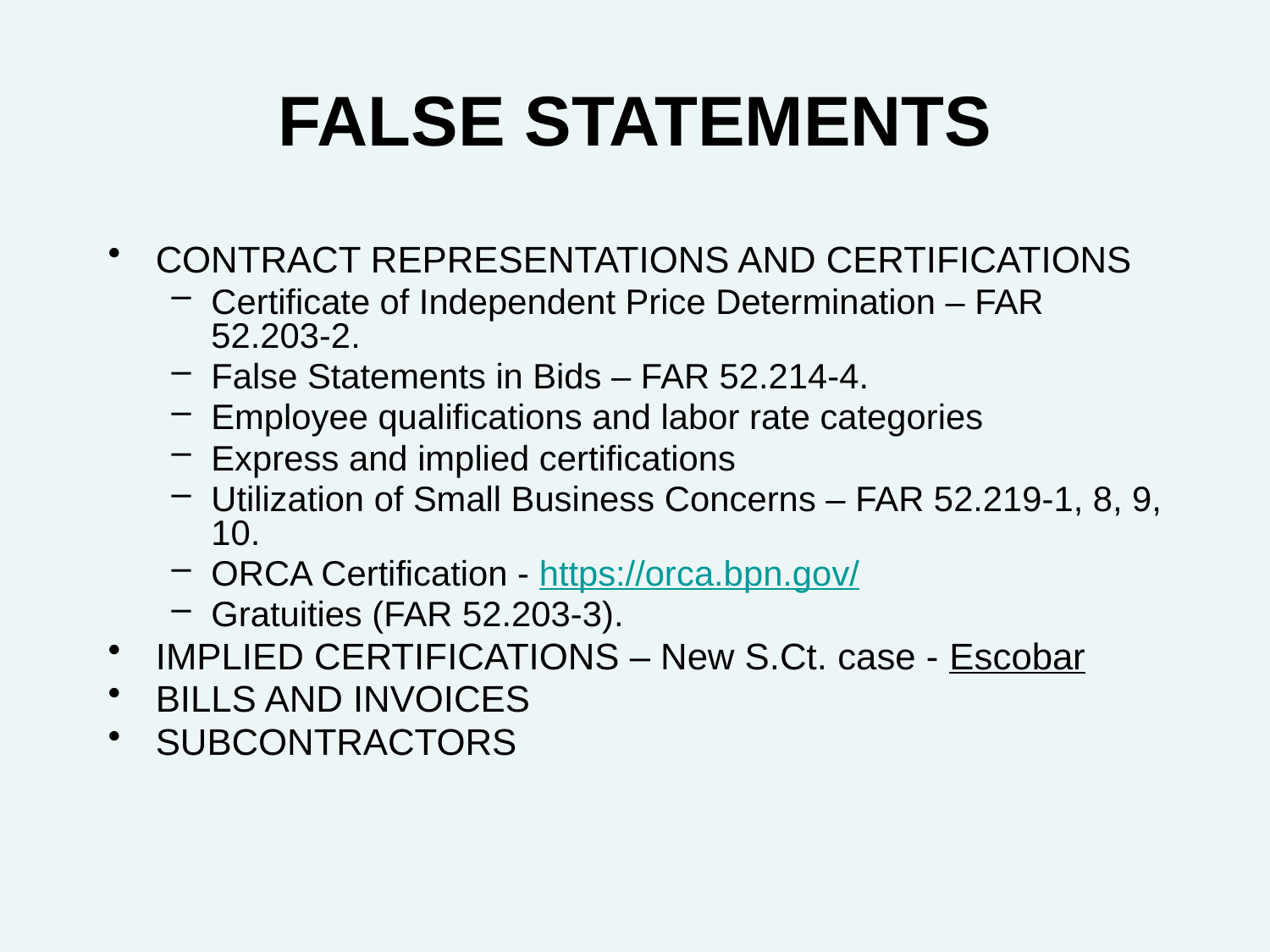

# FALSE STATEMENTS
CONTRACT REPRESENTATIONS AND CERTIFICATIONS
Certificate of Independent Price Determination – FAR 52.203-2.
False Statements in Bids – FAR 52.214-4.
Employee qualifications and labor rate categories
Express and implied certifications
Utilization of Small Business Concerns – FAR 52.219-1, 8, 9, 10.
ORCA Certification - https://orca.bpn.gov/
Gratuities (FAR 52.203-3).
IMPLIED CERTIFICATIONS – New S.Ct. case - Escobar
BILLS AND INVOICES
SUBCONTRACTORS